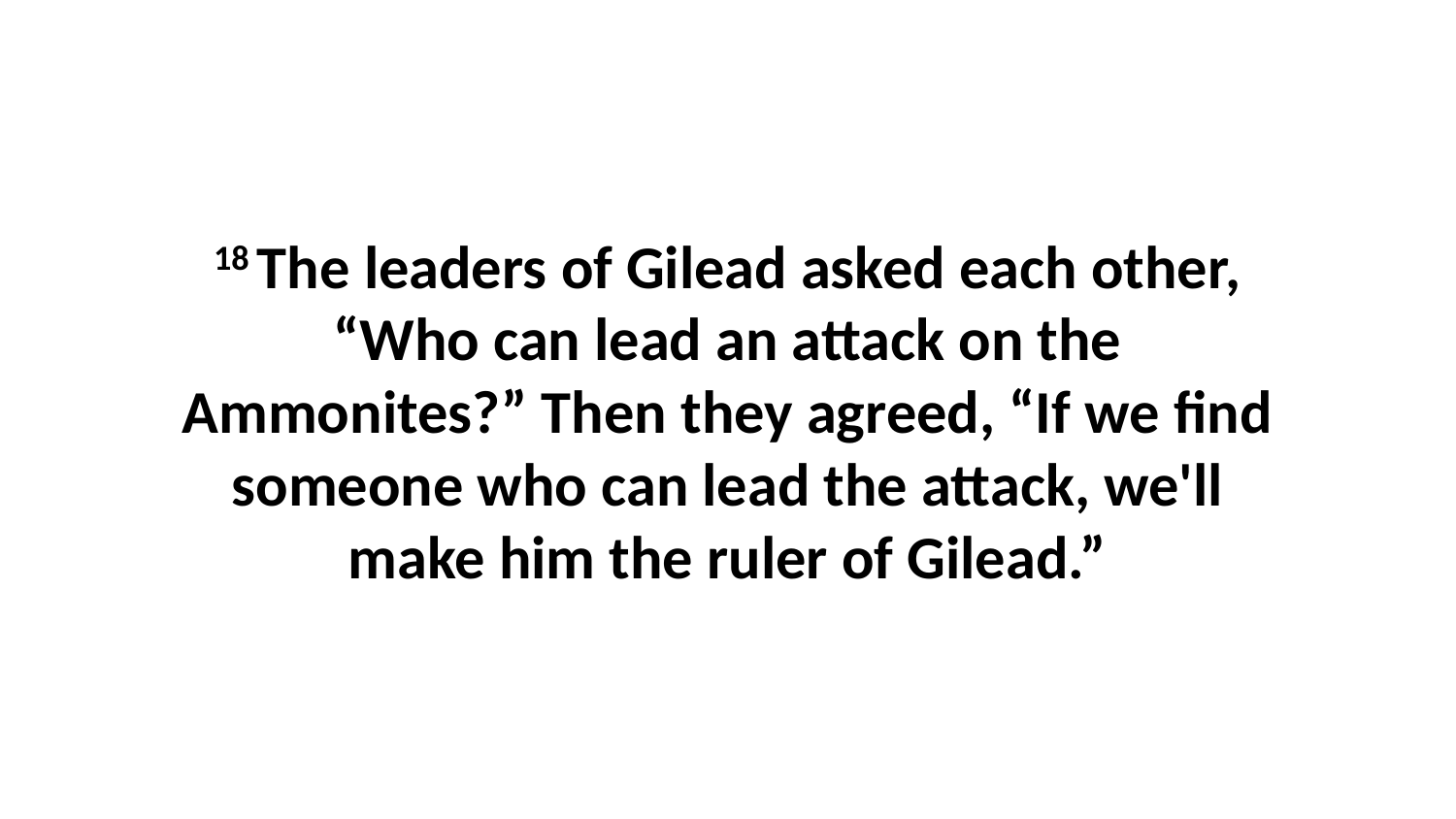

18 The leaders of Gilead asked each other, “Who can lead an attack on the Ammonites?” Then they agreed, “If we find someone who can lead the attack, we'll make him the ruler of Gilead.”